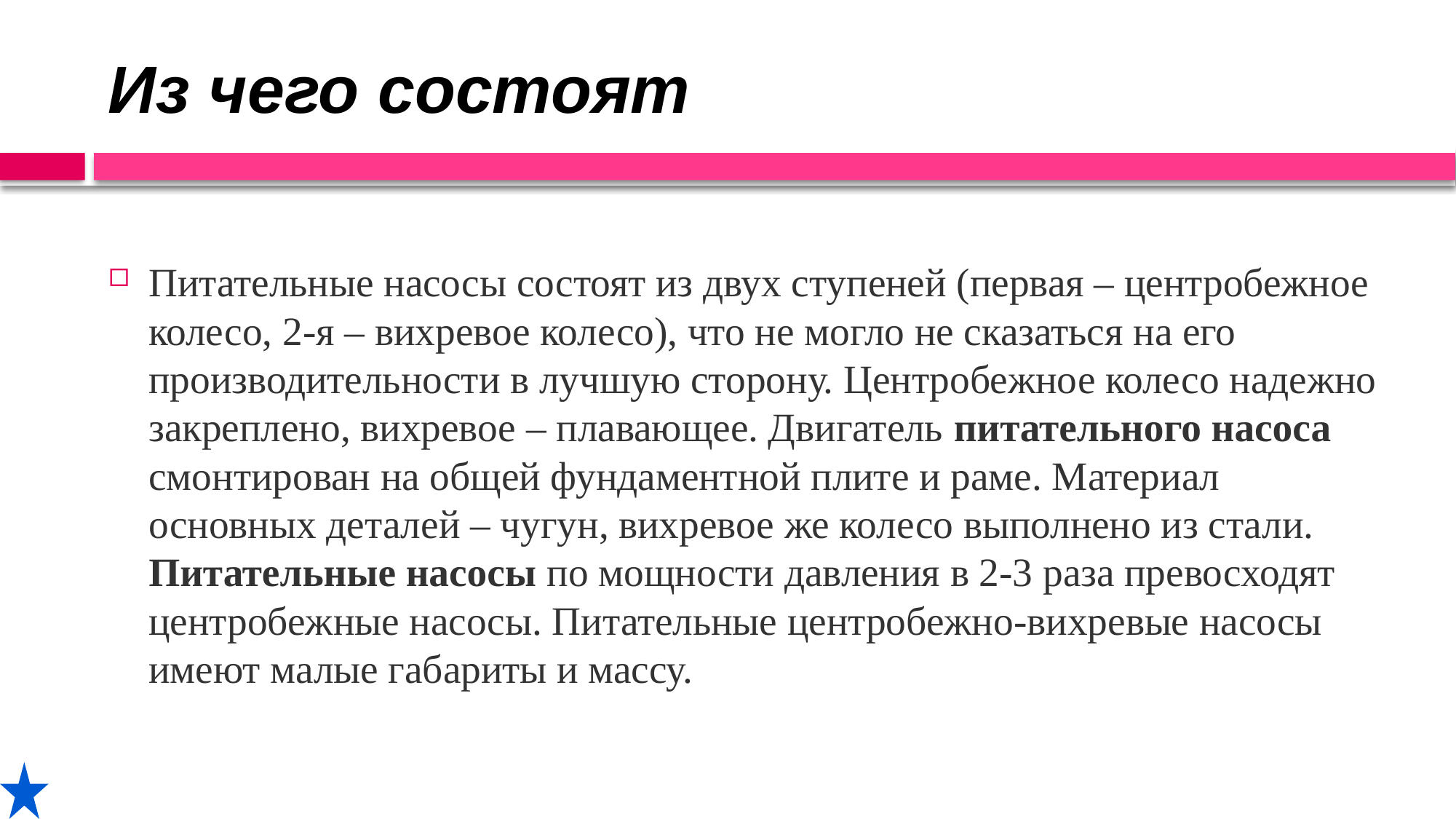

# Из чего состоят

Питательные насосы состоят из двух ступеней (первая – центробежное колесо, 2-я – вихревое колесо), что не могло не сказаться на его производительности в лучшую сторону. Центробежное колесо надежно закреплено, вихревое – плавающее. Двигатель питательного насоса смонтирован на общей фундаментной плите и раме. Материал основных деталей – чугун, вихревое же колесо выполнено из стали. Питательные насосы по мощности давления в 2-3 раза превосходят центробежные насосы. Питательные центробежно-вихревые насосы имеют малые габариты и массу.